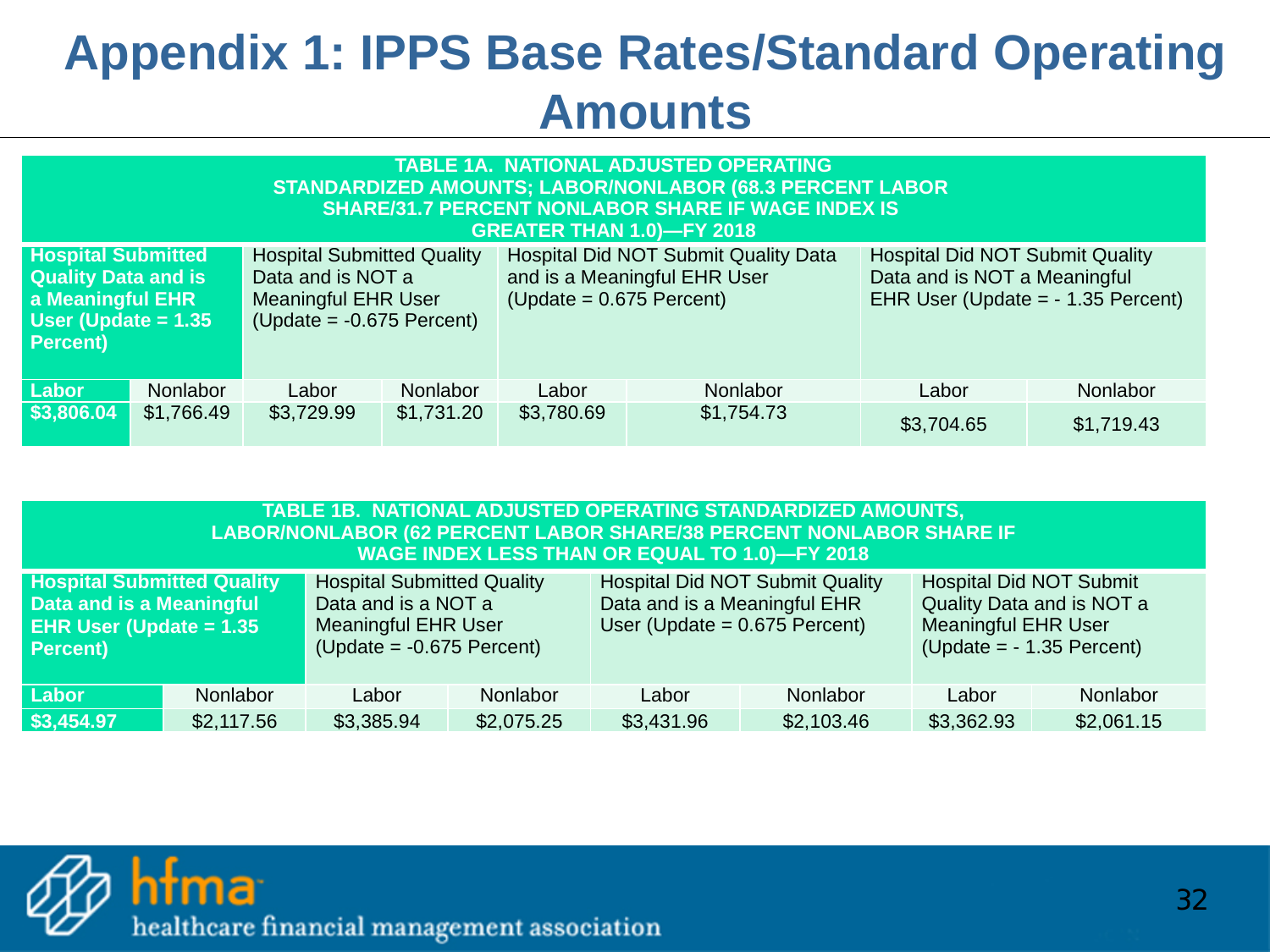

Appendix 1: IPPS Base Rates/Standard Operating Amounts

| TABLE 1A. NATIONAL ADJUSTED OPERATING STANDARDIZED AMOUNTS; LABOR/NONLABOR (68.3 PERCENT LABOR SHARE/31.7 PERCENT NONLABOR SHARE IF WAGE INDEX IS GREATER THAN 1.0)—FY 2018 |  |  |  |  |  |  |  |
| --- | --- | --- | --- | --- | --- | --- | --- |
| Hospital Submitted Quality Data and is a Meaningful EHR User (Update = 1.35 Percent) |  | Hospital Submitted Quality Data and is NOT a Meaningful EHR User (Update = -0.675 Percent) |  | Hospital Did NOT Submit Quality Data and is a Meaningful EHR User (Update = 0.675 Percent) |  | Hospital Did NOT Submit Quality Data and is NOT a Meaningful EHR User (Update = - 1.35 Percent) |  |
| Labor | Nonlabor | Labor | Nonlabor | Labor | Nonlabor | Labor | Nonlabor |
| $3,806.04 | $1,766.49 | $3,729.99 | $1,731.20 | $3,780.69 | $1,754.73 | $3,704.65 | $1,719.43 |
| TABLE 1B. NATIONAL ADJUSTED OPERATING STANDARDIZED AMOUNTS, LABOR/NONLABOR (62 PERCENT LABOR SHARE/38 PERCENT NONLABOR SHARE IF WAGE INDEX LESS THAN OR EQUAL TO 1.0)—FY 2018 |  |  |  |  |  |  |  |
| --- | --- | --- | --- | --- | --- | --- | --- |
| Hospital Submitted Quality Data and is a Meaningful EHR User (Update = 1.35 Percent) |  | Hospital Submitted Quality Data and is a NOT a Meaningful EHR User (Update = -0.675 Percent) |  | Hospital Did NOT Submit Quality Data and is a Meaningful EHR User (Update = 0.675 Percent) |  | Hospital Did NOT Submit Quality Data and is NOT a Meaningful EHR User (Update = - 1.35 Percent) |  |
| Labor | Nonlabor | Labor | Nonlabor | Labor | Nonlabor | Labor | Nonlabor |
| $3,454.97 | $2,117.56 | $3,385.94 | $2,075.25 | $3,431.96 | $2,103.46 | $3,362.93 | $2,061.15 |

32